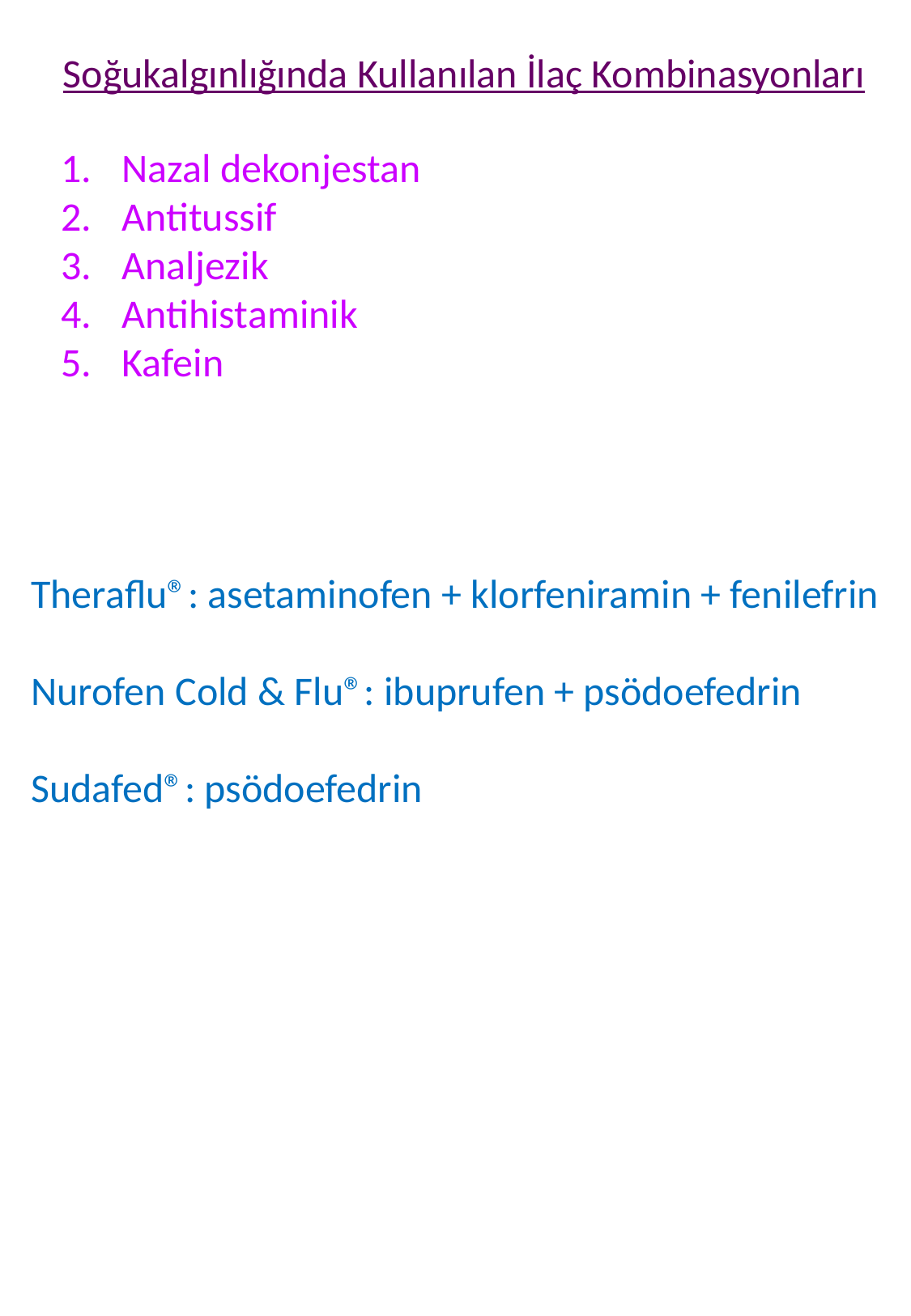

Soğukalgınlığında Kullanılan İlaç Kombinasyonları
Nazal dekonjestan
Antitussif
Analjezik
Antihistaminik
Kafein

Theraflu®: asetaminofen + klorfeniramin + fenilefrin

Nurofen Cold & Flu®: ibuprufen + psödoefedrin

Sudafed®: psödoefedrin